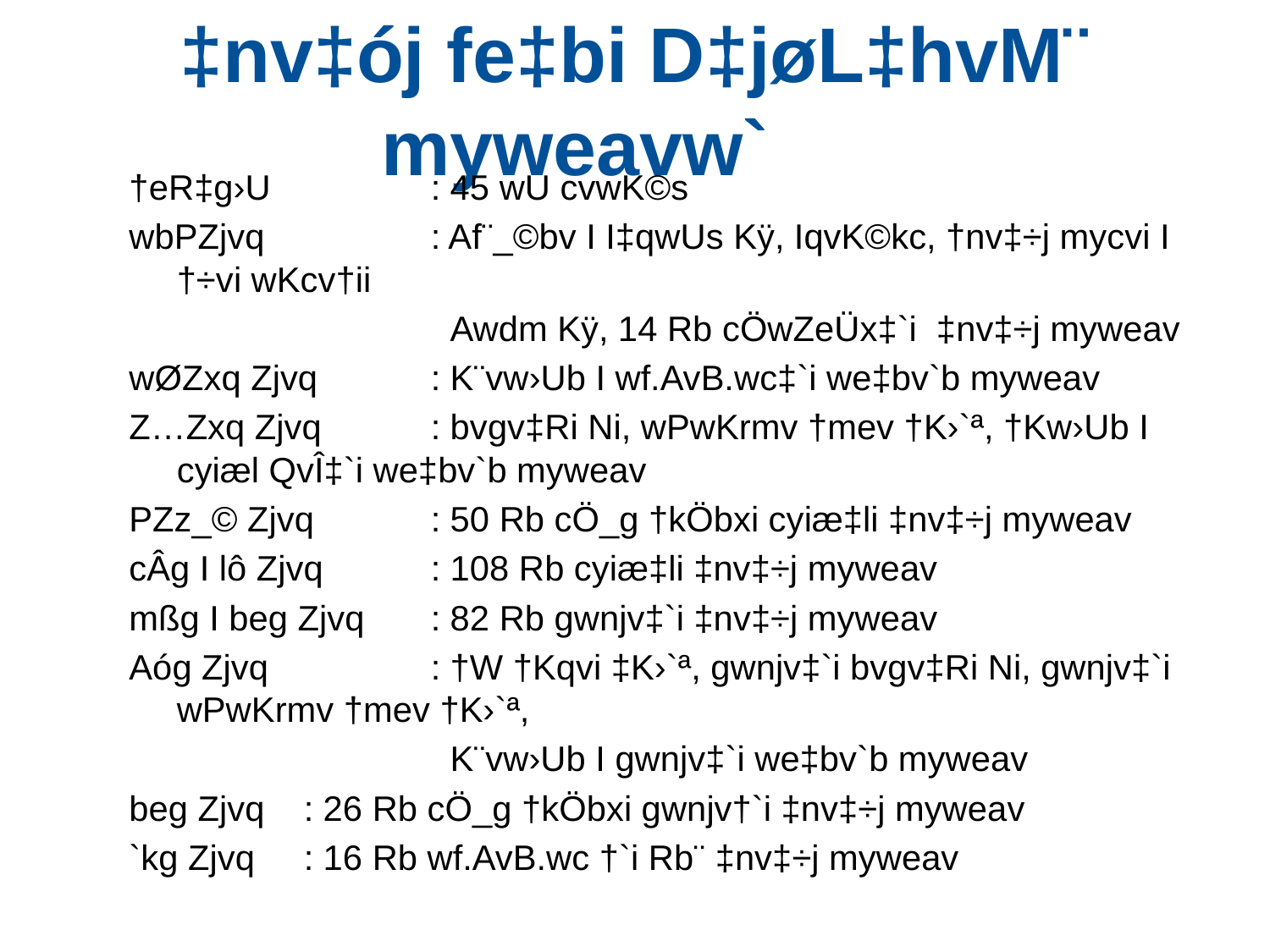

# ‡nv‡ój fe‡bi D‡jøL‡hvM¨ myweavw`
†eR‡g›U       	: 45 wU cvwK©s
wbPZjvq      	: Af¨_©bv I I‡qwUs Kÿ, IqvK©kc, †nv‡÷j mycvi I †÷vi wKcv†ii
			  Awdm Kÿ, 14 Rb cÖwZeÜx‡`i  ‡nv‡÷j myweav
wØZxq Zjvq	: K¨vw›Ub I wf.AvB.wc‡`i we‡bv`b myweav
Z…Zxq Zjvq     	: bvgv‡Ri Ni, wPwKrmv †mev †K›`ª, †Kw›Ub I cyiæl QvÎ‡`i we‡bv`b myweav
PZz_© Zjvq 	: 50 Rb cÖ_g †kÖbxi cyiæ‡li ‡nv‡÷j myweav
cÂg I lô Zjvq   	: 108 Rb cyiæ‡li ‡nv‡÷j myweav
mßg I beg Zjvq 	: 82 Rb gwnjv‡`i ‡nv‡÷j myweav
Aóg Zjvq        	: †W †Kqvi ‡K›`ª, gwnjv‡`i bvgv‡Ri Ni, gwnjv‡`i wPwKrmv †mev †K›`ª,
			  K¨vw›Ub I gwnjv‡`i we‡bv`b myweav
beg Zjvq  	: 26 Rb cÖ_g †kÖbxi gwnjv†`i ‡nv‡÷j myweav
`kg Zjvq   	: 16 Rb wf.AvB.wc †`i Rb¨ ‡nv‡÷j myweav